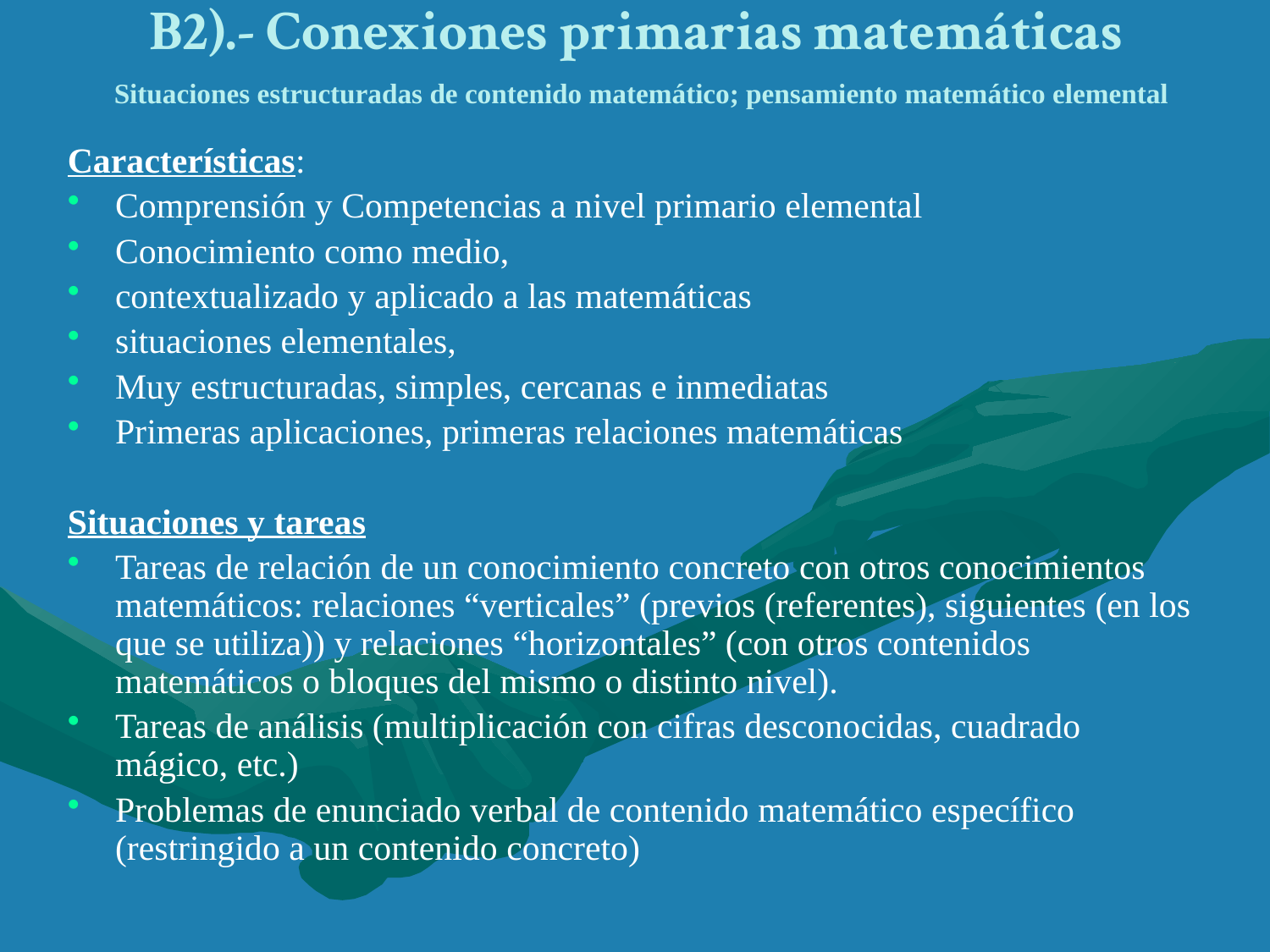

# B2).- Conexiones primarias matemáticas Situaciones estructuradas de contenido matemático; pensamiento matemático elemental
Características:
Comprensión y Competencias a nivel primario elemental
Conocimiento como medio,
contextualizado y aplicado a las matemáticas
situaciones elementales,
Muy estructuradas, simples, cercanas e inmediatas
Primeras aplicaciones, primeras relaciones matemáticas

Situaciones y tareas
Tareas de relación de un conocimiento concreto con otros conocimientos matemáticos: relaciones “verticales” (previos (referentes), siguientes (en los que se utiliza)) y relaciones “horizontales” (con otros contenidos matemáticos o bloques del mismo o distinto nivel).
Tareas de análisis (multiplicación con cifras desconocidas, cuadrado mágico, etc.)
Problemas de enunciado verbal de contenido matemático específico (restringido a un contenido concreto)